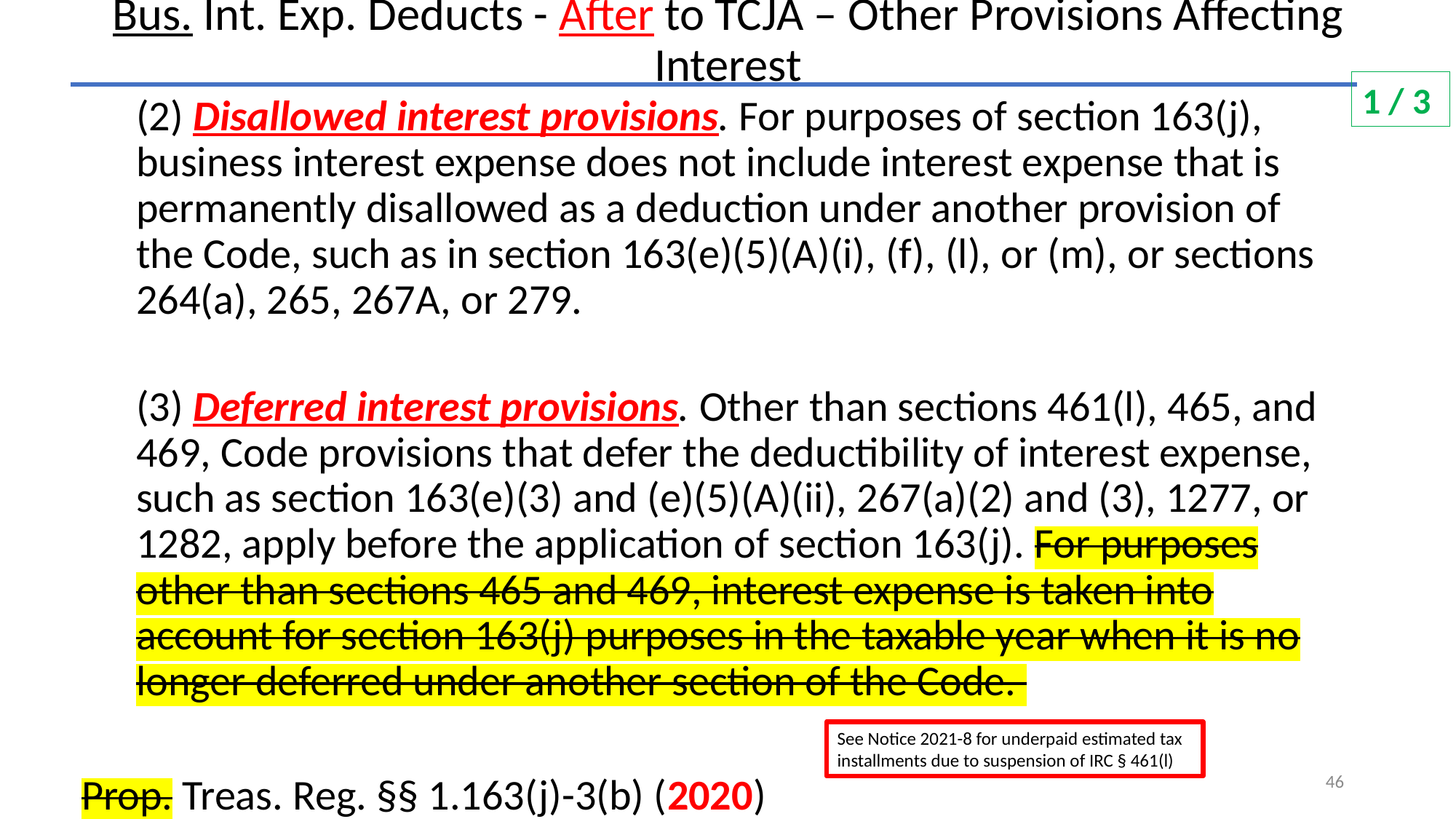

# Bus. Int. Exp. Deducts - After to TCJA – Other Provisions Affecting Interest
1 / 3
(2) Disallowed interest provisions. For purposes of section 163(j), business interest expense does not include interest expense that is permanently disallowed as a deduction under another provision of the Code, such as in section 163(e)(5)(A)(i), (f), (l), or (m), or sections 264(a), 265, 267A, or 279.

(3) Deferred interest provisions. Other than sections 461(l), 465, and 469, Code provisions that defer the deductibility of interest expense, such as section 163(e)(3) and (e)(5)(A)(ii), 267(a)(2) and (3), 1277, or 1282, apply before the application of section 163(j). For purposes other than sections 465 and 469, interest expense is taken into account for section 163(j) purposes in the taxable year when it is no longer deferred under another section of the Code.

Prop. Treas. Reg. §§ 1.163(j)-3(b) (2020)

See Notice 2021-8 for underpaid estimated tax installments due to suspension of IRC § 461(l)
46